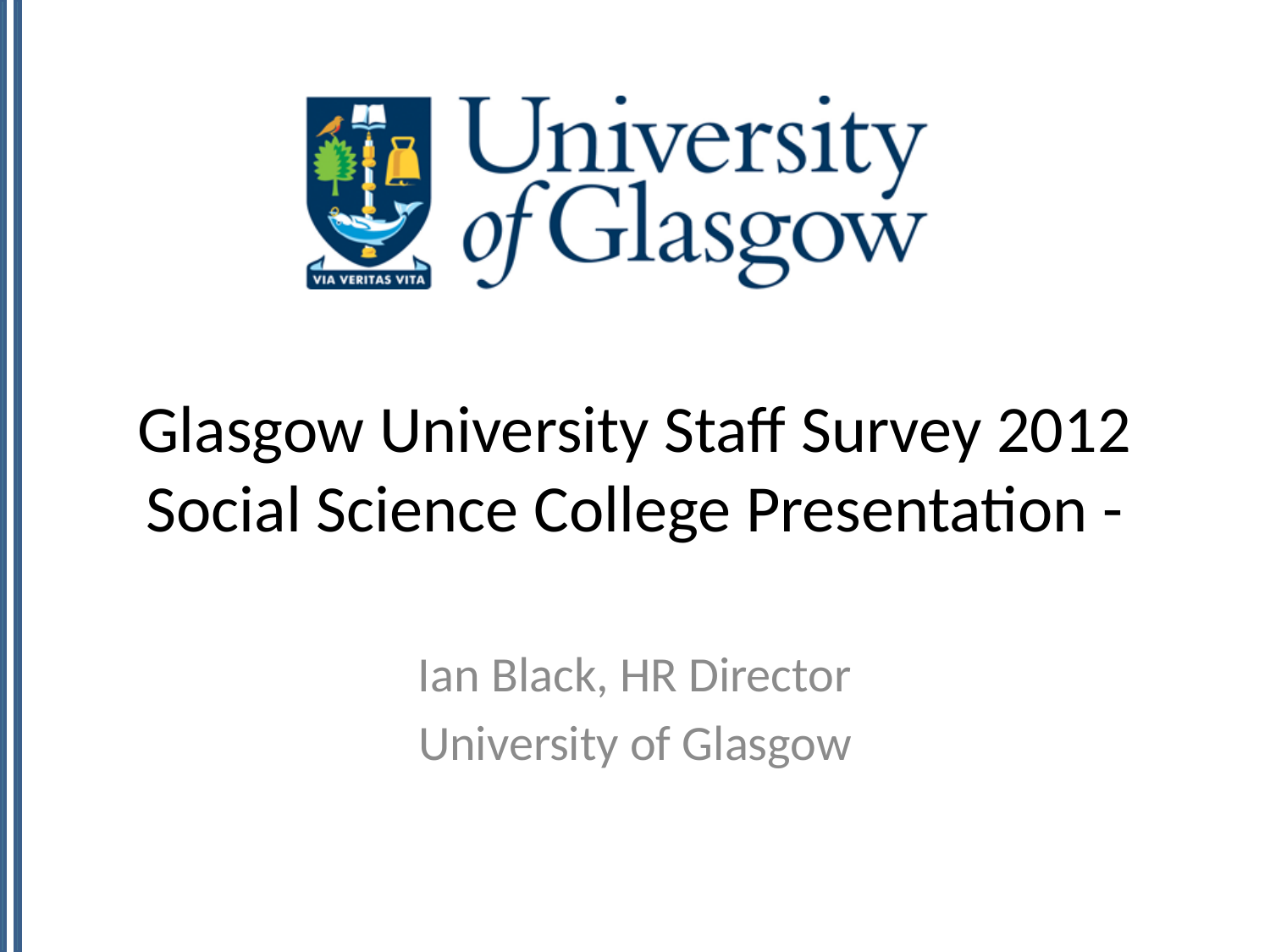

# Glasgow University Staff Survey 2012 Social Science College Presentation -
Ian Black, HR Director
University of Glasgow